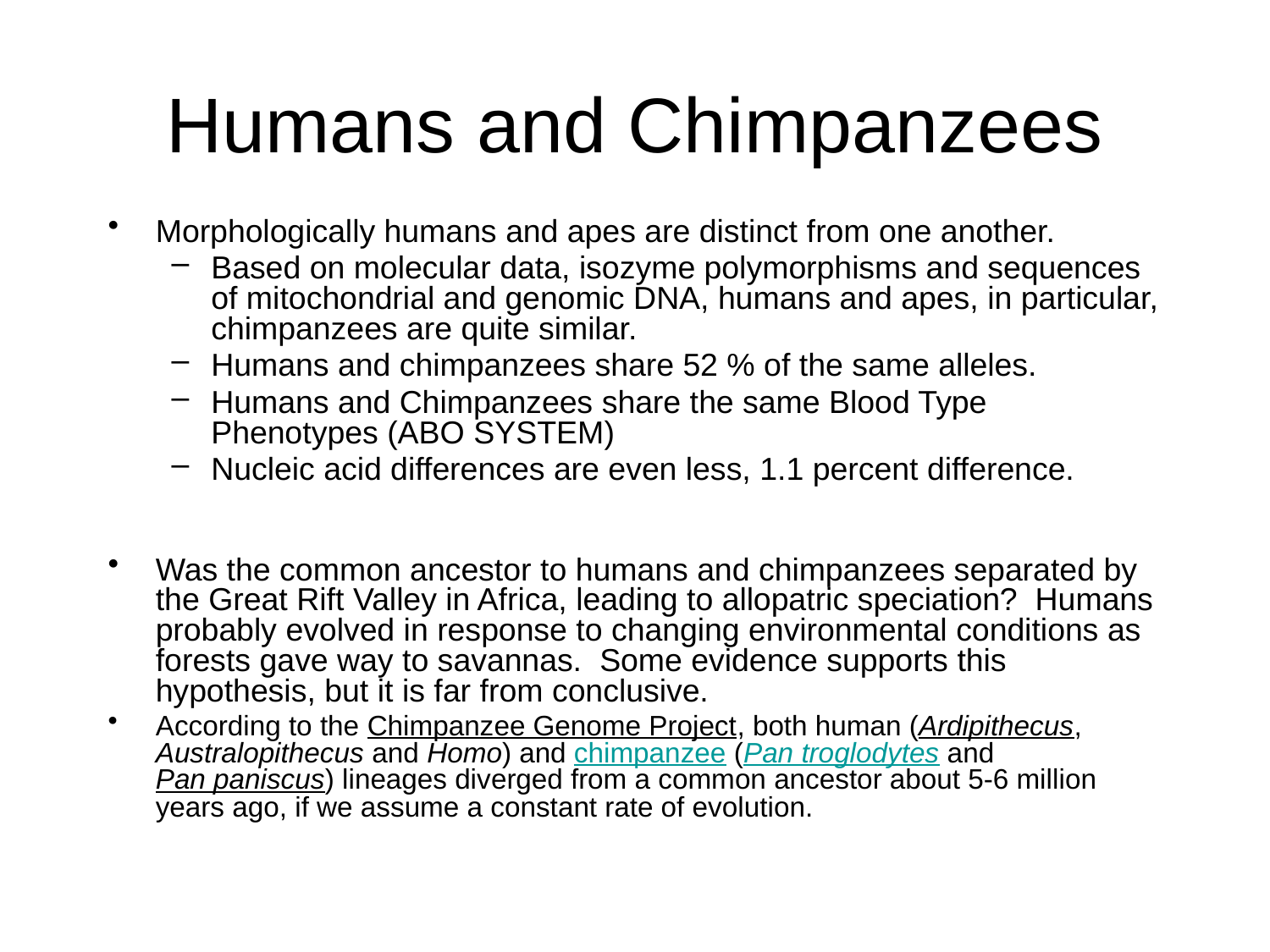

# Humans and Chimpanzees
Morphologically humans and apes are distinct from one another.
Based on molecular data, isozyme polymorphisms and sequences of mitochondrial and genomic DNA, humans and apes, in particular, chimpanzees are quite similar.
Humans and chimpanzees share 52 % of the same alleles.
Humans and Chimpanzees share the same Blood Type Phenotypes (ABO SYSTEM)
Nucleic acid differences are even less, 1.1 percent difference.

Was the common ancestor to humans and chimpanzees separated by the Great Rift Valley in Africa, leading to allopatric speciation?  Humans probably evolved in response to changing environmental conditions as forests gave way to savannas.  Some evidence supports this hypothesis, but it is far from conclusive.
According to the Chimpanzee Genome Project, both human (Ardipithecus, Australopithecus and Homo) and chimpanzee (Pan troglodytes and Pan paniscus) lineages diverged from a common ancestor about 5-6 million years ago, if we assume a constant rate of evolution.